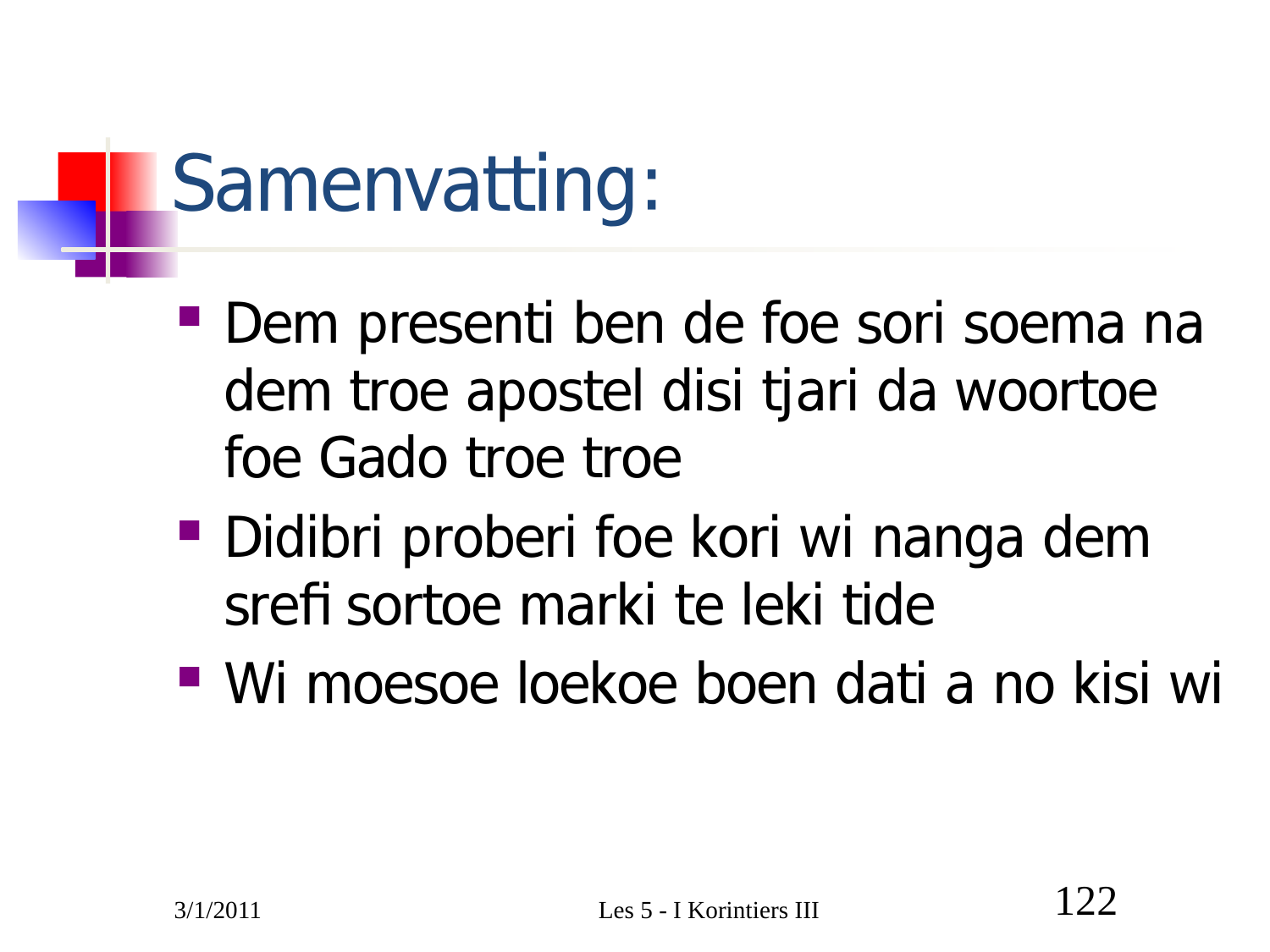

# Samenvatting:
Dem presenti ben de foe sori soema na dem troe apostel disi tjari da woortoe foe Gado troe troe
Didibri proberi foe kori wi nanga dem srefi sortoe marki te leki tide
Wi moesoe loekoe boen dati a no kisi wi
3/1/2011
Les 5 - I Korintiers III
122